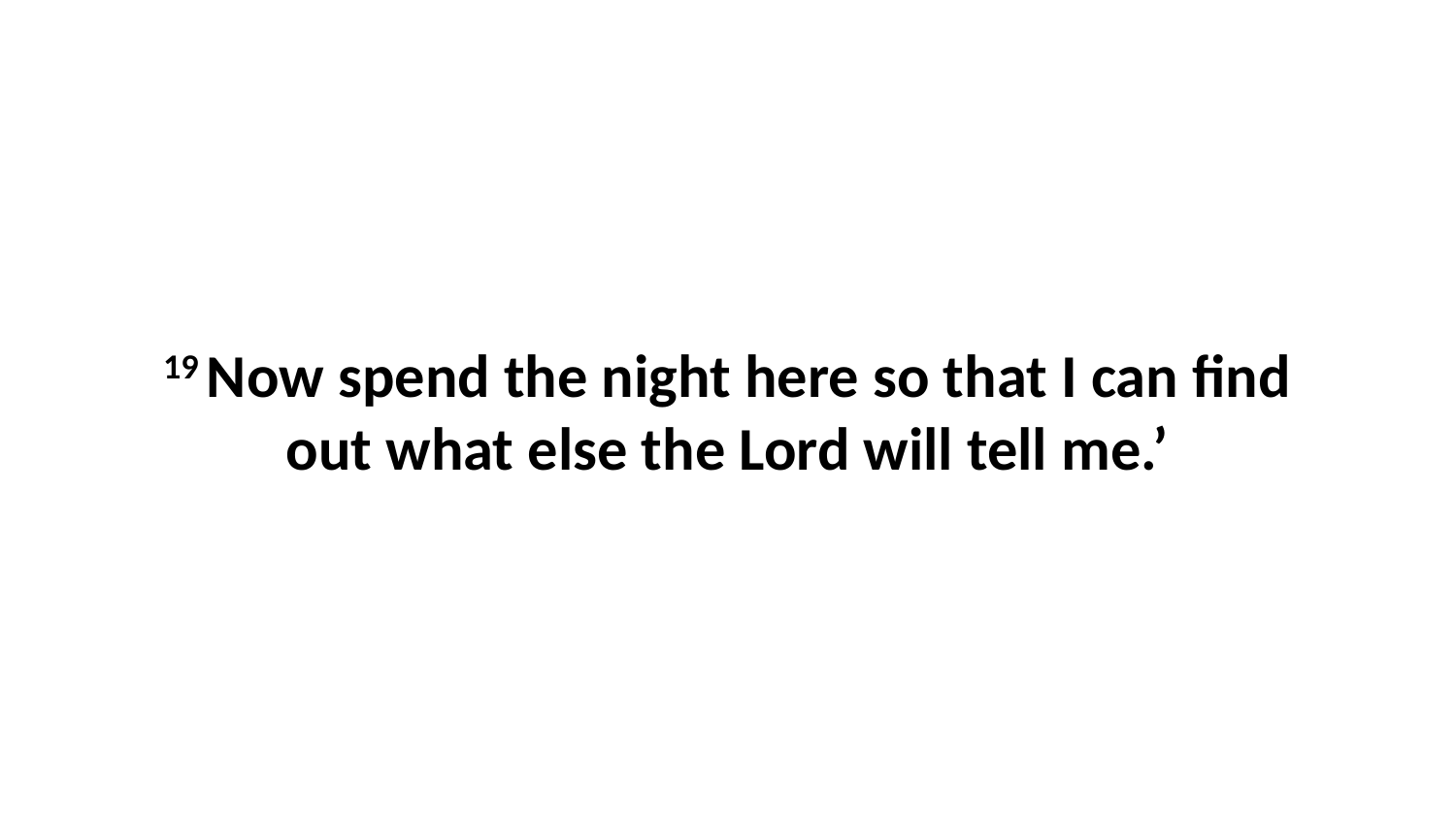

19 Now spend the night here so that I can find out what else the Lord will tell me.’